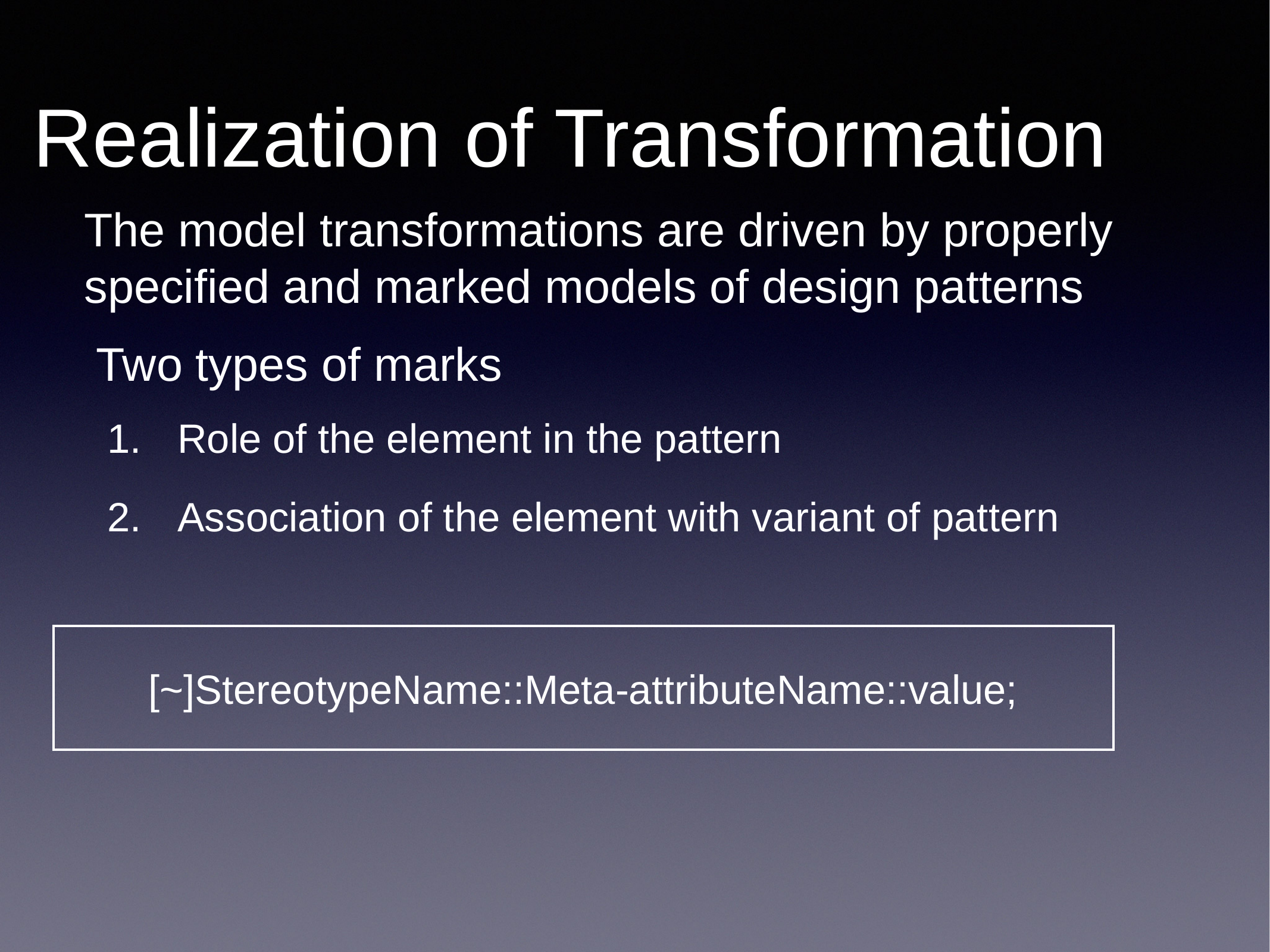

# Realization of Transformation
The model transformations are driven by properly specified and marked models of design patterns
Two types of marks
Role of the element in the pattern
Association of the element with variant of pattern

[~]StereotypeName::Meta-attributeName::value;